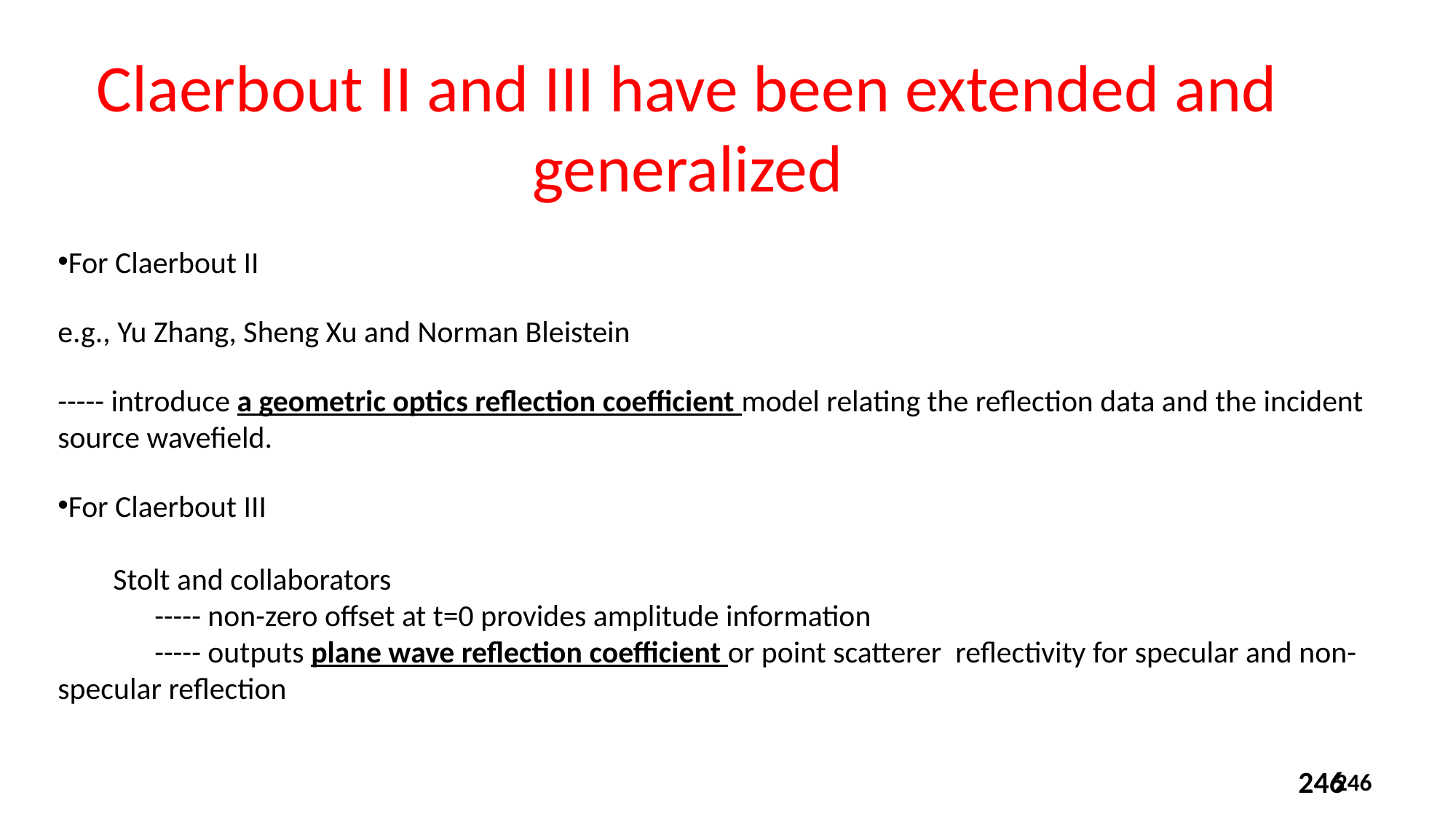

Claerbout II and III have been extended and generalized
For Claerbout II

e.g., Yu Zhang, Sheng Xu and Norman Bleistein

----- introduce a geometric optics reflection coefficient model relating the reflection data and the incident source wavefield.

For Claerbout III

        Stolt and collaborators
              ----- non-zero offset at t=0 provides amplitude information
              ----- outputs plane wave reflection coefficient or point scatterer  reflectivity for specular and non-specular reflection
246
246